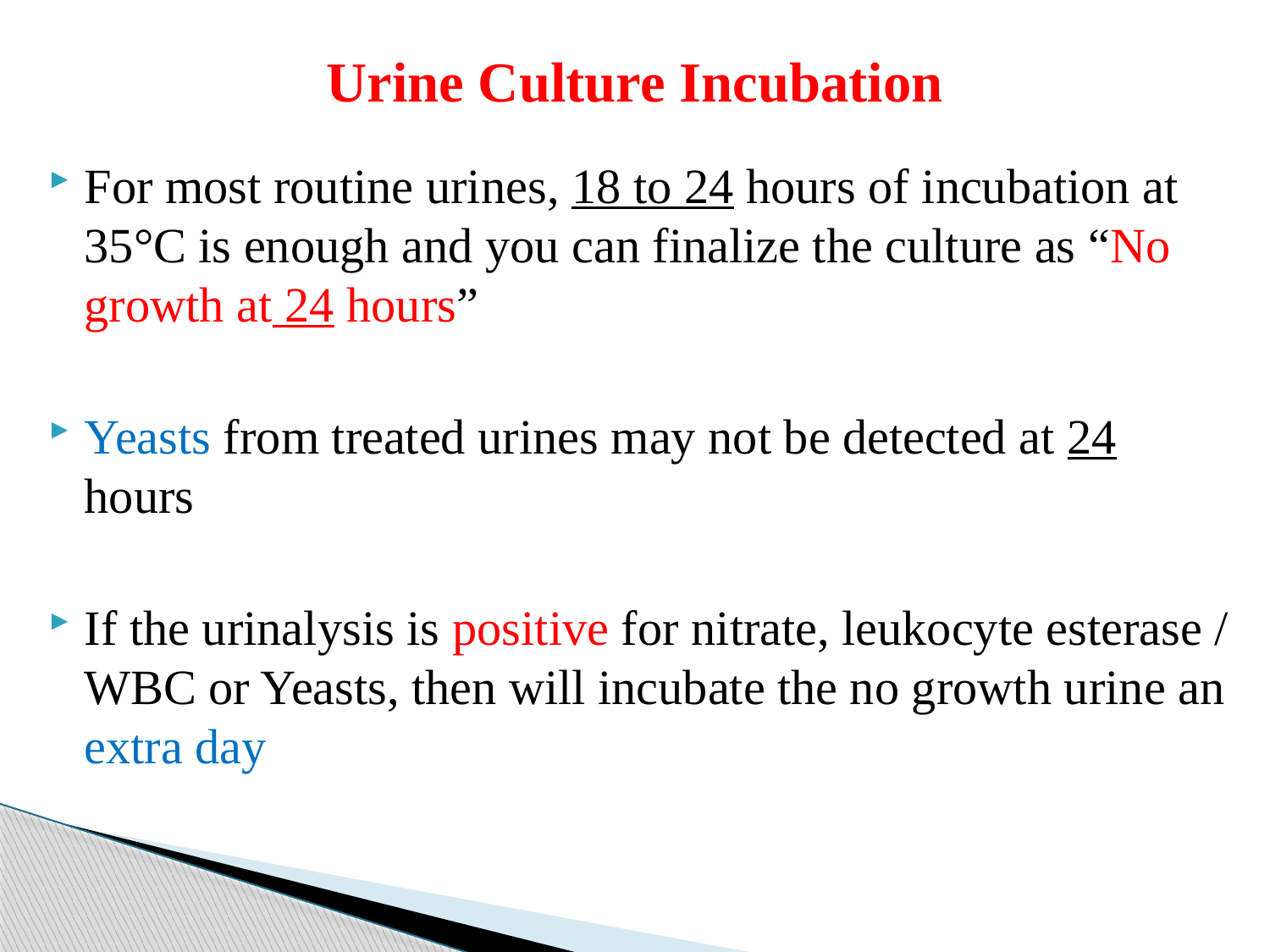

# Urine Culture Incubation
For most routine urines, 18 to 24 hours of incubation at 35°C is enough and you can finalize the culture as “No growth at 24 hours”

Yeasts from treated urines may not be detected at 24 hours

If the urinalysis is positive for nitrate, leukocyte esterase / WBC or Yeasts, then will incubate the no growth urine an extra day